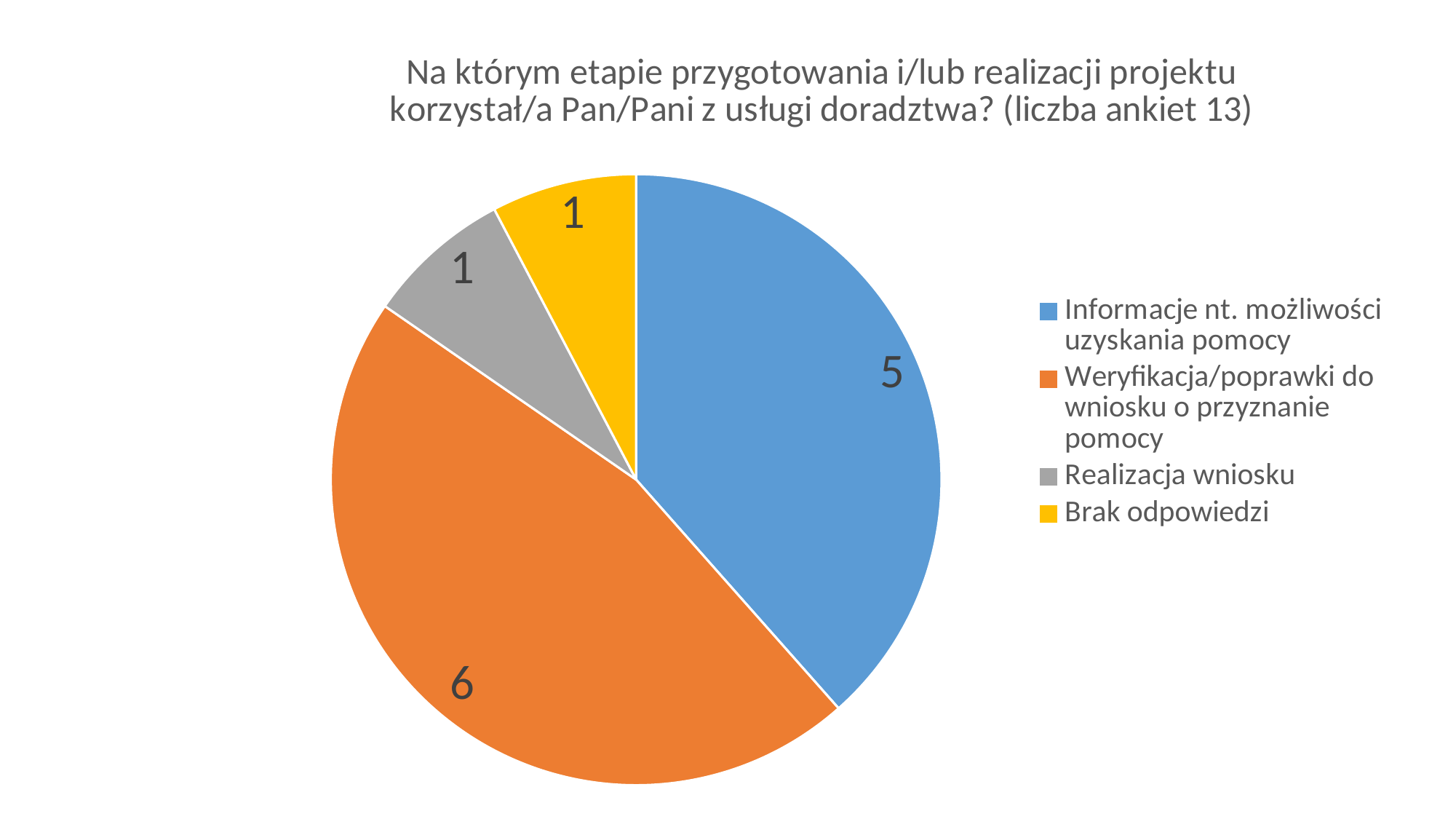

### Chart: Na którym etapie przygotowania i/lub realizacji projektu korzystał/a Pan/Pani z usługi doradztwa? (liczba ankiet 13)

| Category | Kolumna1 |
|---|---|
| Informacje nt. możliwości uzyskania pomocy | 5.0 |
| Weryfikacja/poprawki do wniosku o przyznanie pomocy | 6.0 |
| Realizacja wniosku | 1.0 |
| Brak odpowiedzi | 1.0 |